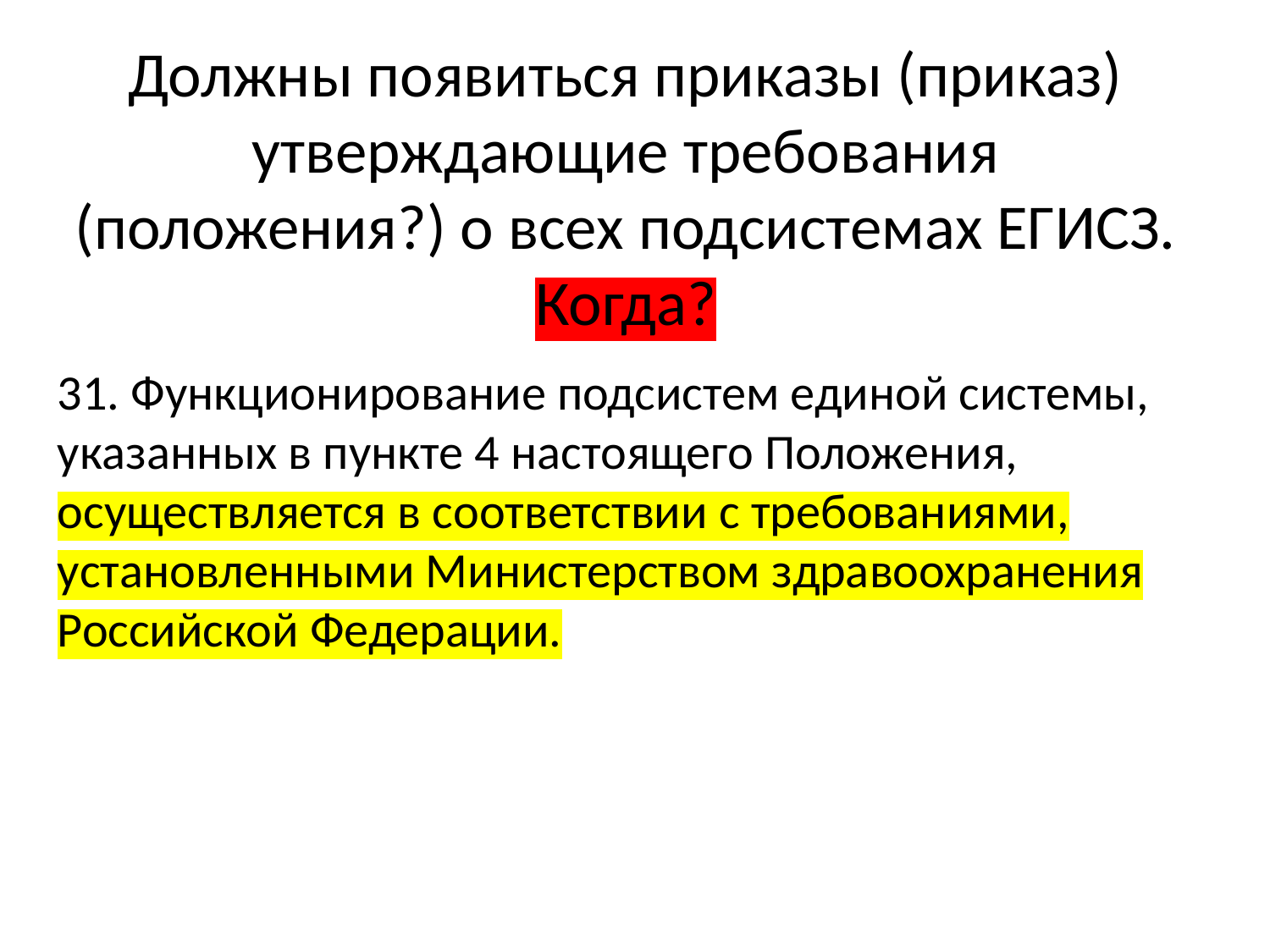

# Должны появиться приказы (приказ) утверждающие требования (положения?) о всех подсистемах ЕГИСЗ. Когда?
31. Функционирование подсистем единой системы, указанных в пункте 4 настоящего Положения, осуществляется в соответствии с требованиями, установленными Министерством здравоохранения Российской Федерации.